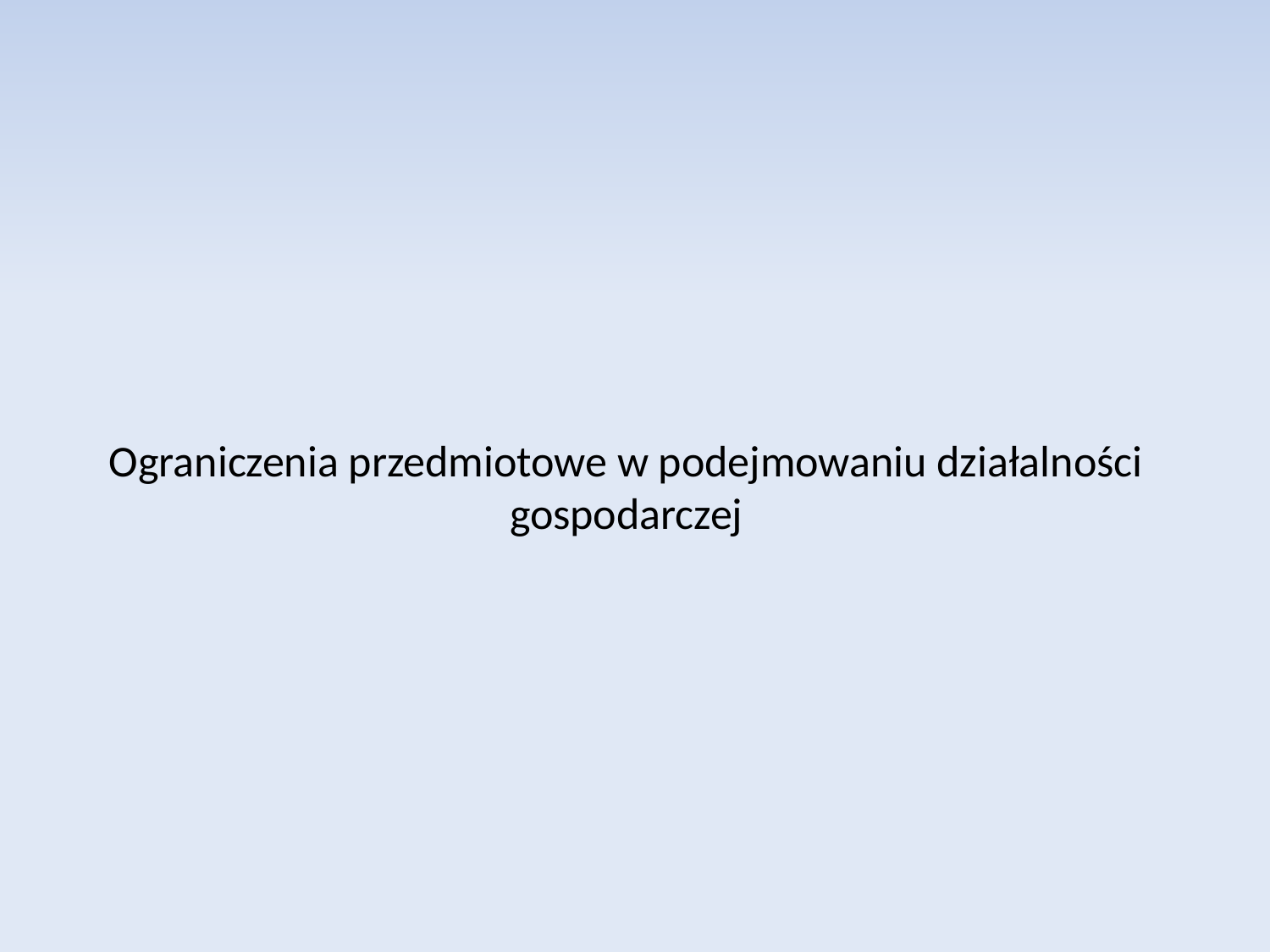

# Ograniczenia przedmiotowe w podejmowaniu działalności gospodarczej